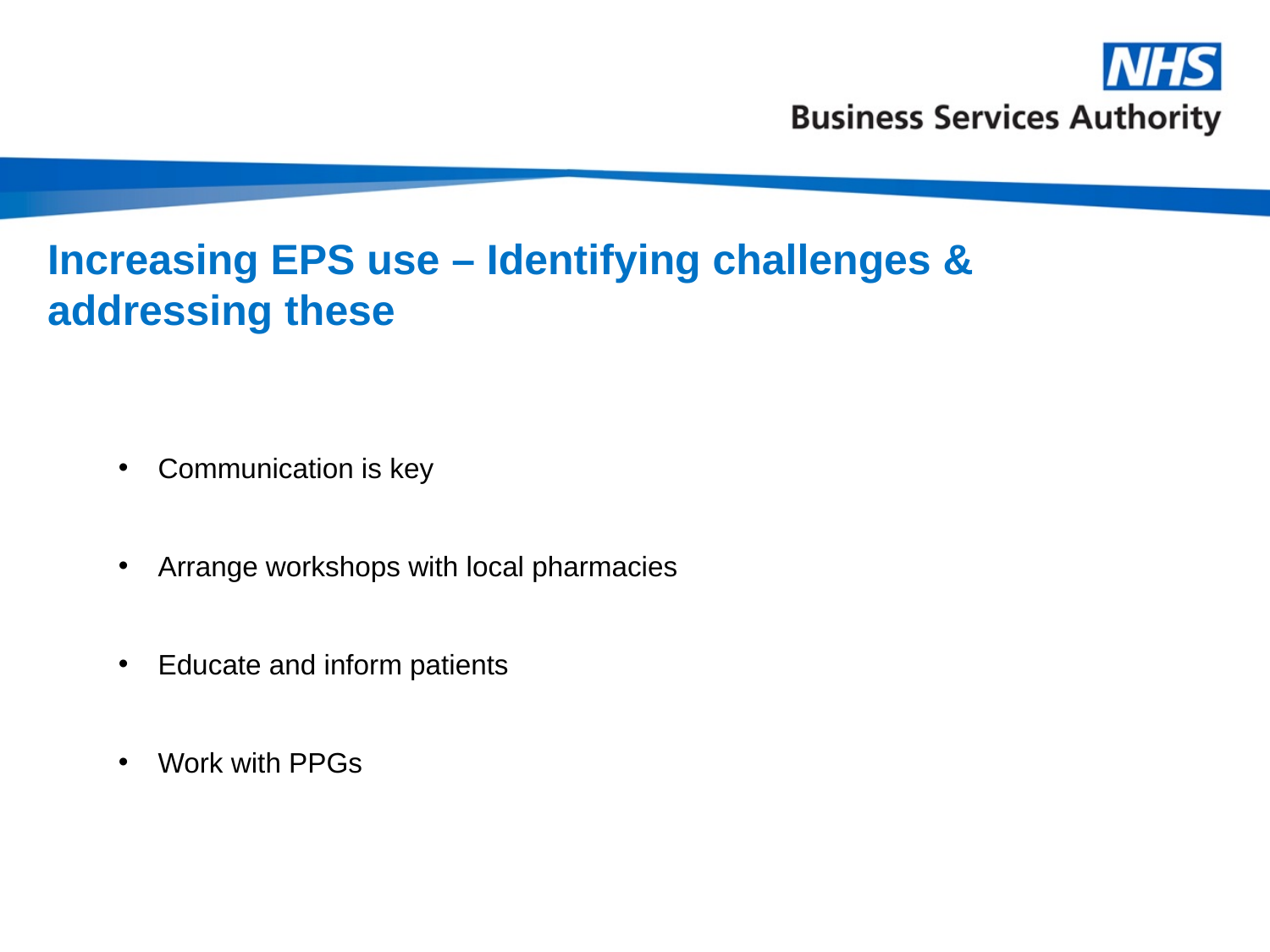

# Increasing EPS use – Identifying challenges & addressing these
Communication is key

Arrange workshops with local pharmacies

Educate and inform patients

Work with PPGs